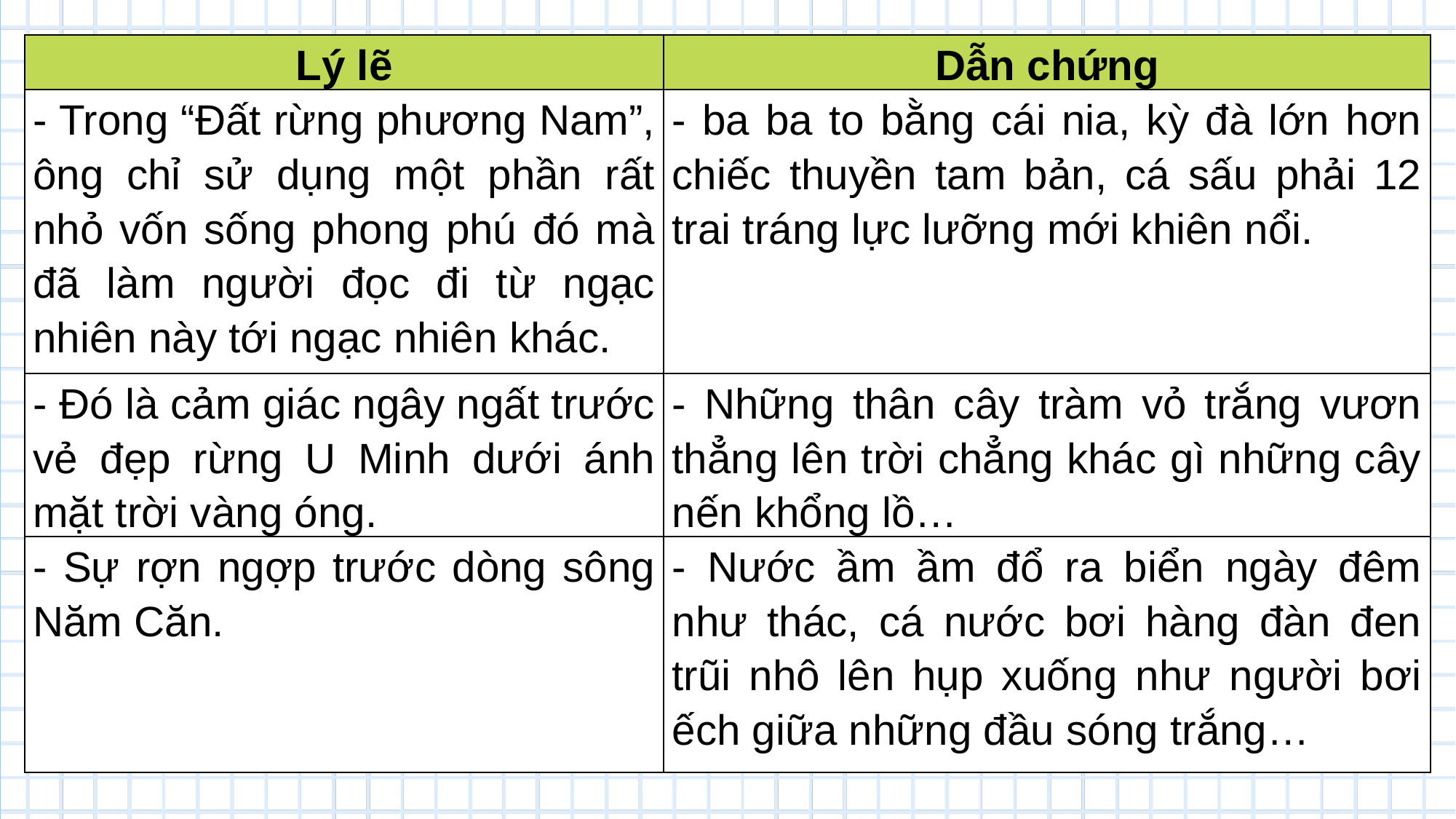

| Lý lẽ | Dẫn chứng |
| --- | --- |
| - Trong “Đất rừng phương Nam”, ông chỉ sử dụng một phần rất nhỏ vốn sống phong phú đó mà đã làm người đọc đi từ ngạc nhiên này tới ngạc nhiên khác. | - ba ba to bằng cái nia, kỳ đà lớn hơn chiếc thuyền tam bản, cá sấu phải 12 trai tráng lực lưỡng mới khiên nổi. |
| - Đó là cảm giác ngây ngất trước vẻ đẹp rừng U Minh dưới ánh mặt trời vàng óng. | - Những thân cây tràm vỏ trắng vươn thẳng lên trời chẳng khác gì những cây nến khổng lồ… |
| - Sự rợn ngợp trước dòng sông Năm Căn. | - Nước ầm ầm đổ ra biển ngày đêm như thác, cá nước bơi hàng đàn đen trũi nhô lên hụp xuống như người bơi ếch giữa những đầu sóng trắng… |